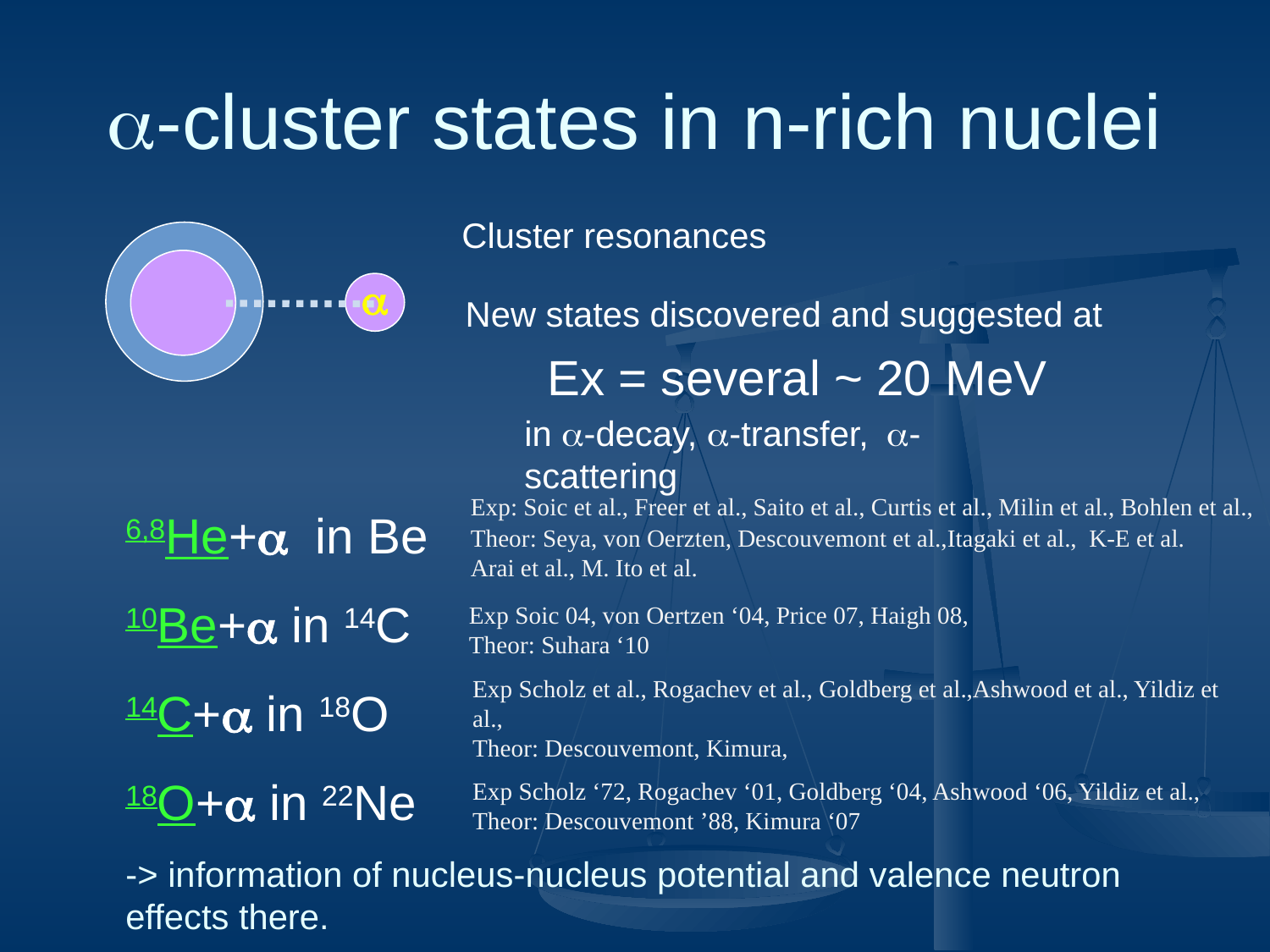

# α-cluster states in n-rich nuclei
Cluster resonances

α
New states discovered and suggested at

Ex = several ~ 20 MeV
in α-decay, α-transfer, α-scattering
6,8He+α  in Be
10Be+α in 14C
14C+α in 18O
18O+α in 22Ne
Exp: Soic et al., Freer et al., Saito et al., Curtis et al., Milin et al., Bohlen et al.,
Theor: Seya, von Oerzten, Descouvemont et al.,Itagaki et al.,  K-E et al.
Arai et al., M. Ito et al.
Exp Soic 04, von Oertzen ‘04, Price 07, Haigh 08,
Theor: Suhara ‘10

Exp Scholz et al., Rogachev et al., Goldberg et al.,Ashwood et al., Yildiz et al.,
Theor: Descouvemont, Kimura,

Exp Scholz ‘72, Rogachev ‘01, Goldberg ‘04, Ashwood ‘06, Yildiz et al.,
Theor: Descouvemont ’88, Kimura ‘07

-> information of nucleus-nucleus potential and valence neutron effects there.